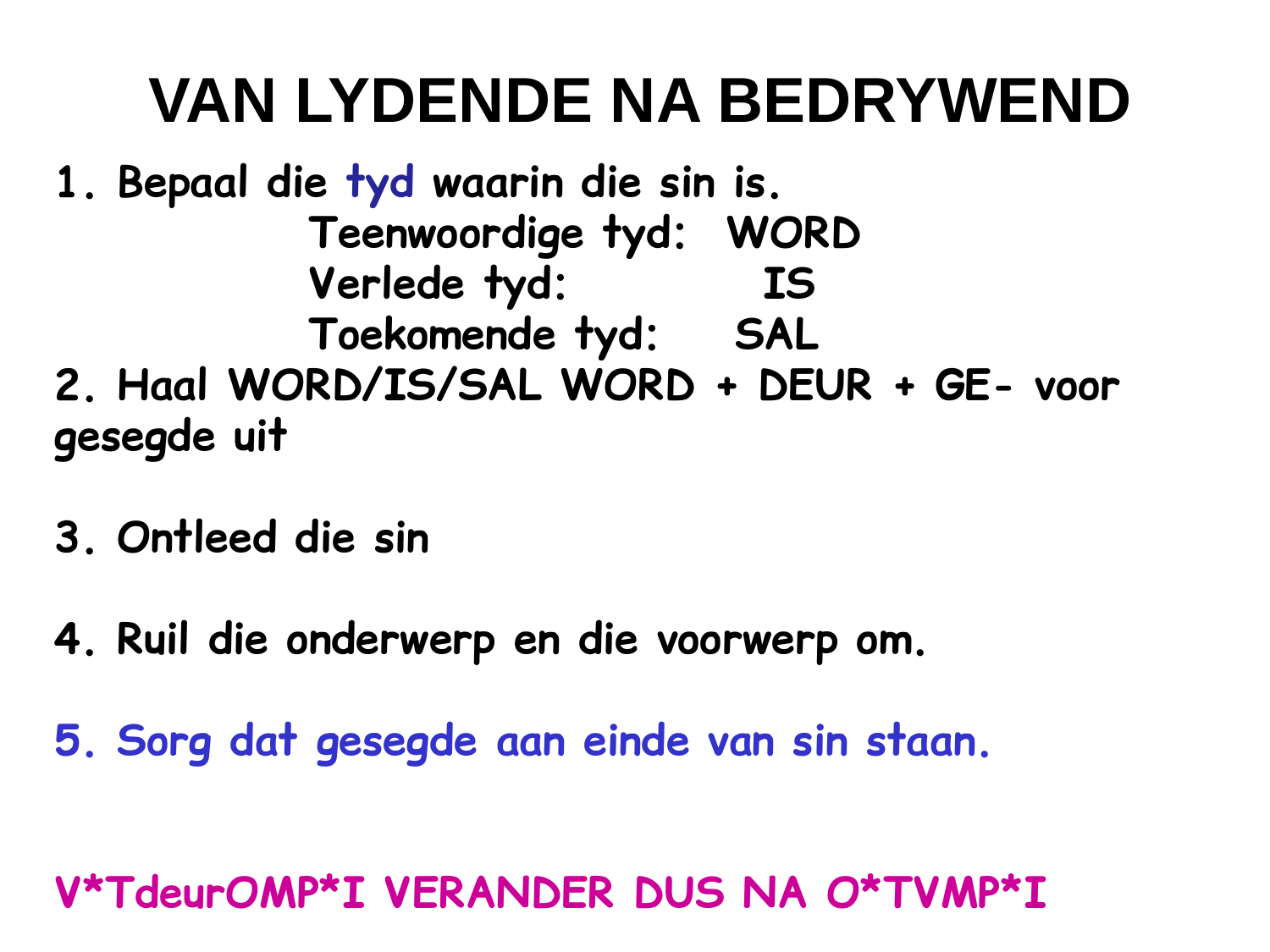

VAN LYDENDE NA BEDRYWEND
1. Bepaal die tyd waarin die sin is.
		Teenwoordige tyd:  WORD
		Verlede tyd:	    IS
 		Toekomende tyd:    SAL
2. Haal WORD/IS/SAL WORD + DEUR + GE- voor gesegde uit

3. Ontleed die sin

4. Ruil die onderwerp en die voorwerp om.

5. Sorg dat gesegde aan einde van sin staan.

V*TdeurOMP*I VERANDER DUS NA O*TVMP*I